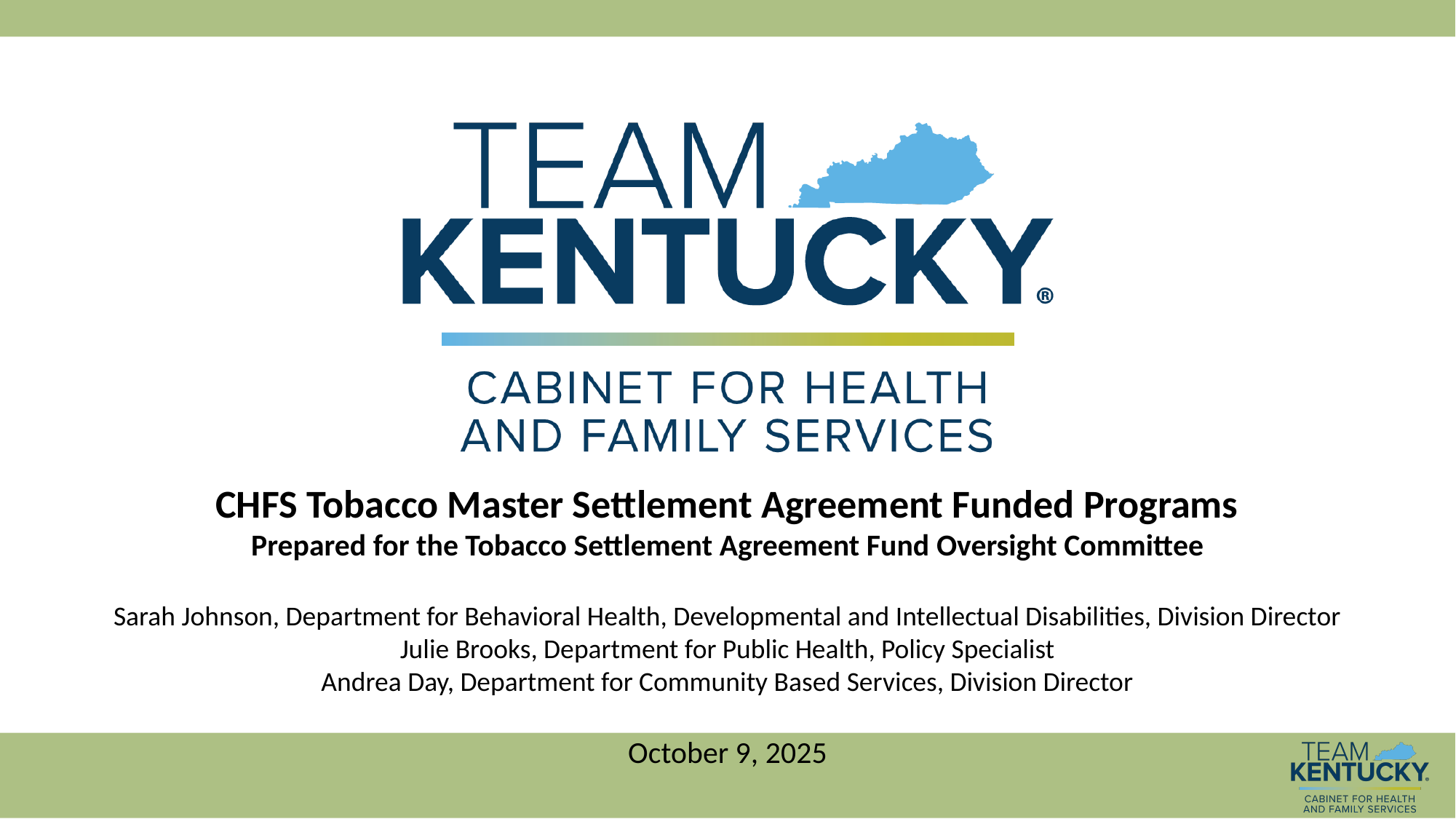

CHFS Tobacco Master Settlement Agreement Funded Programs
Prepared for the Tobacco Settlement Agreement Fund Oversight Committee

Sarah Johnson, Department for Behavioral Health, Developmental and Intellectual Disabilities, Division Director
Julie Brooks, Department for Public Health, Policy Specialist
Andrea Day, Department for Community Based Services, Division Director

October 9, 2025